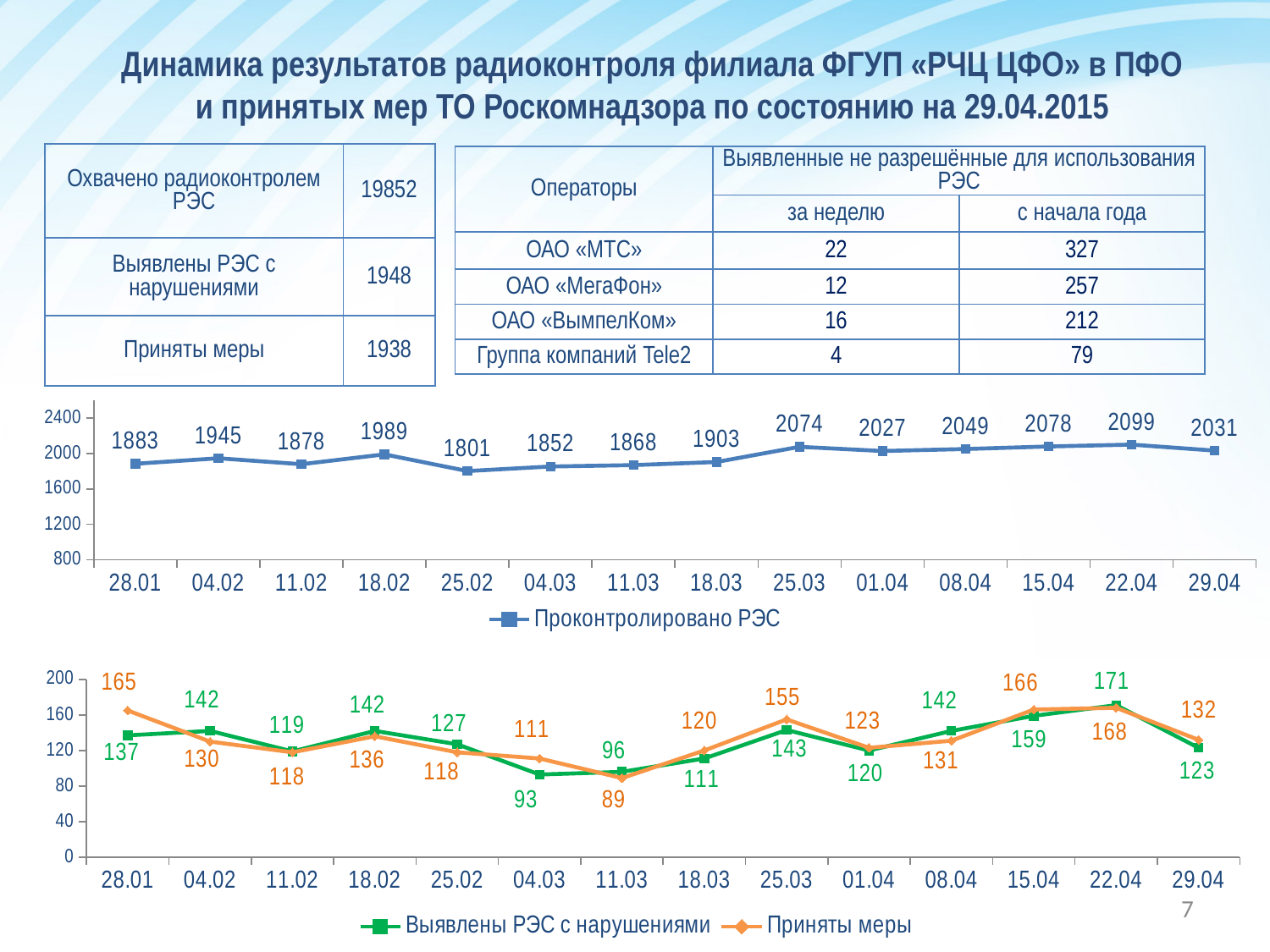

Динамика результатов радиоконтроля филиала ФГУП «РЧЦ ЦФО» в ПФО
и принятых мер ТО Роскомнадзора по состоянию на 29.04.2015
| Охвачено радиоконтролем РЭС | 19852 |
| --- | --- |
| Выявлены РЭС с нарушениями | 1948 |
| Приняты меры | 1938 |
| Операторы | Выявленные не разрешённые для использования РЭС |  |
| --- | --- | --- |
|  | за неделю | с начала года |
| ОАО «МТС» | 22 | 327 |
| ОАО «МегаФон» | 12 | 257 |
| ОАО «ВымпелКом» | 16 | 212 |
| Группа компаний Tele2 | 4 | 79 |

### Chart

| Category | Проконтролировано РЭС |
|---|---|
| 28.01 | 1883.0 |
| 04.02 | 1945.0 |
| 11.02 | 1878.0 |
| 18.02 | 1989.0 |
| 25.02 | 1801.0 |
| 04.03 | 1852.0 |
| 11.03 | 1868.0 |
| 18.03 | 1903.0 |
| 25.03 | 2074.0 |
| 01.04 | 2027.0 |
| 08.04 | 2049.0 |
| 15.04 | 2078.0 |
| 22.04 | 2099.0 |
| 29.04 | 2031.0 |

### Chart

| Category | Выявлены РЭС с нарушениями | Приняты меры |
|---|---|---|
| 28.01 | 137.0 | 165.0 |
| 04.02 | 142.0 | 130.0 |
| 11.02 | 119.0 | 118.0 |
| 18.02 | 142.0 | 136.0 |
| 25.02 | 127.0 | 118.0 |
| 04.03 | 93.0 | 111.0 |
| 11.03 | 96.0 | 89.0 |
| 18.03 | 111.0 | 120.0 |
| 25.03 | 143.0 | 155.0 |
| 01.04 | 120.0 | 123.0 |
| 08.04 | 142.0 | 131.0 |
| 15.04 | 159.0 | 166.0 |
| 22.04 | 171.0 | 168.0 |
| 29.04 | 123.0 | 132.0 |
7